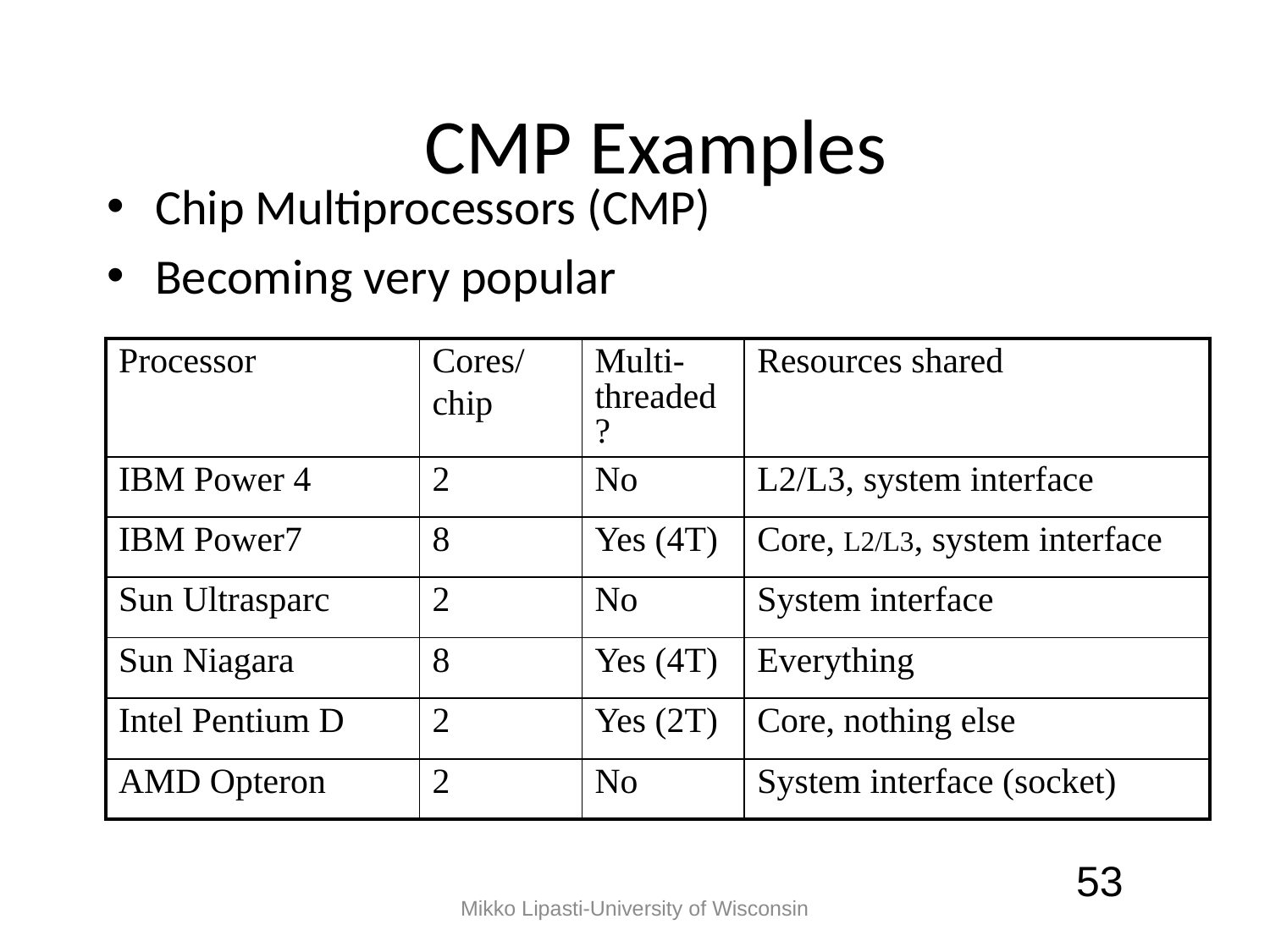

# CMP Examples
Chip Multiprocessors (CMP)
Becoming very popular
| Processor | Cores/ chip | Multi-threaded? | Resources shared |
| --- | --- | --- | --- |
| IBM Power 4 | 2 | No | L2/L3, system interface |
| IBM Power7 | 8 | Yes (4T) | Core, L2/L3, system interface |
| Sun Ultrasparc | 2 | No | System interface |
| Sun Niagara | 8 | Yes (4T) | Everything |
| Intel Pentium D | 2 | Yes (2T) | Core, nothing else |
| AMD Opteron | 2 | No | System interface (socket) |
53
Mikko Lipasti-University of Wisconsin